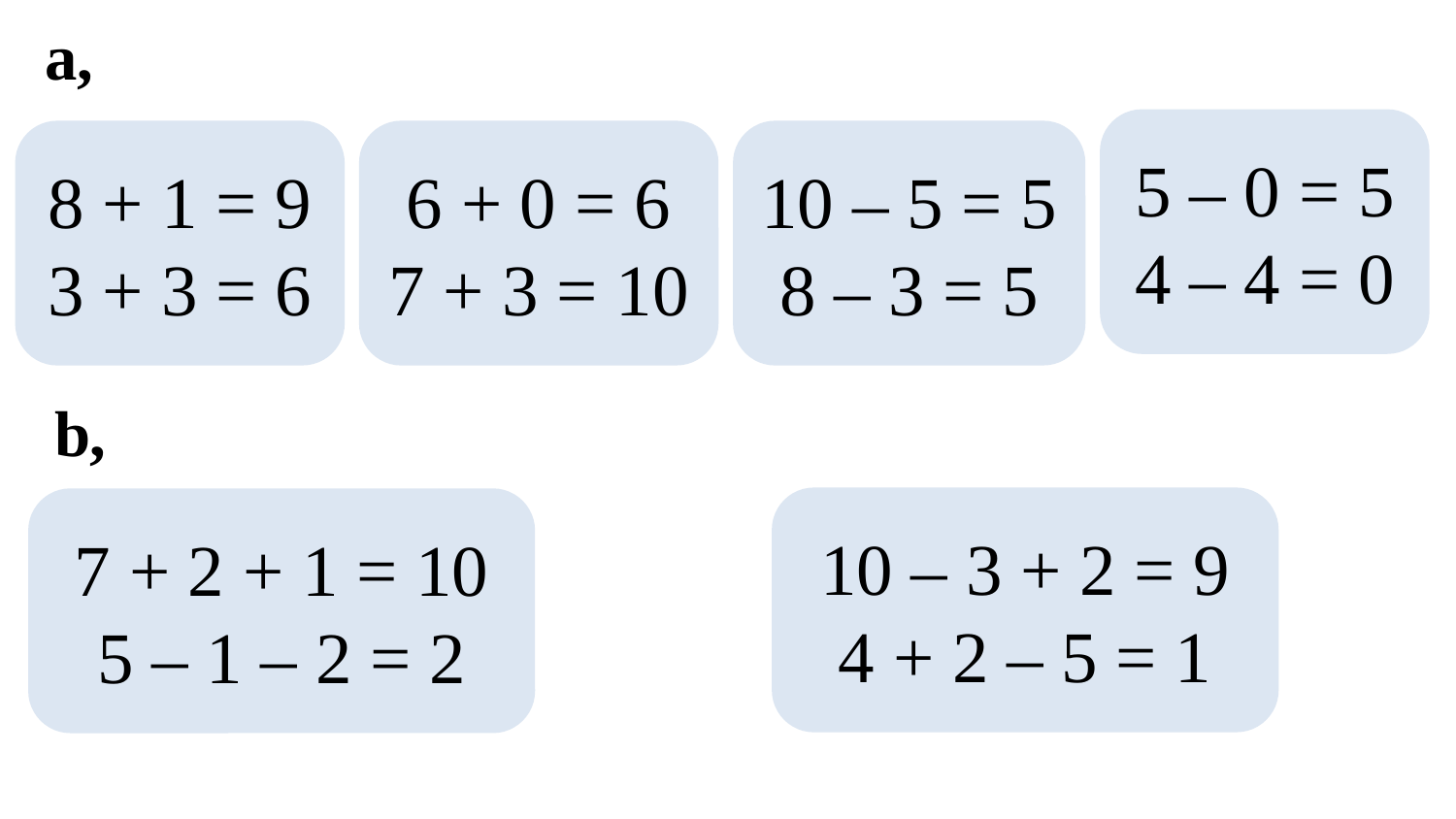

a,

5 – 0 = 5
4 – 4 = 0

8 + 1 = 9
3 + 3 = 6

6 + 0 = 6
7 + 3 = 10

10 – 5 = 5
8 – 3 = 5

b,

10 – 3 + 2 = 9
4 + 2 – 5 = 1

7 + 2 + 1 = 10
5 – 1 – 2 = 2